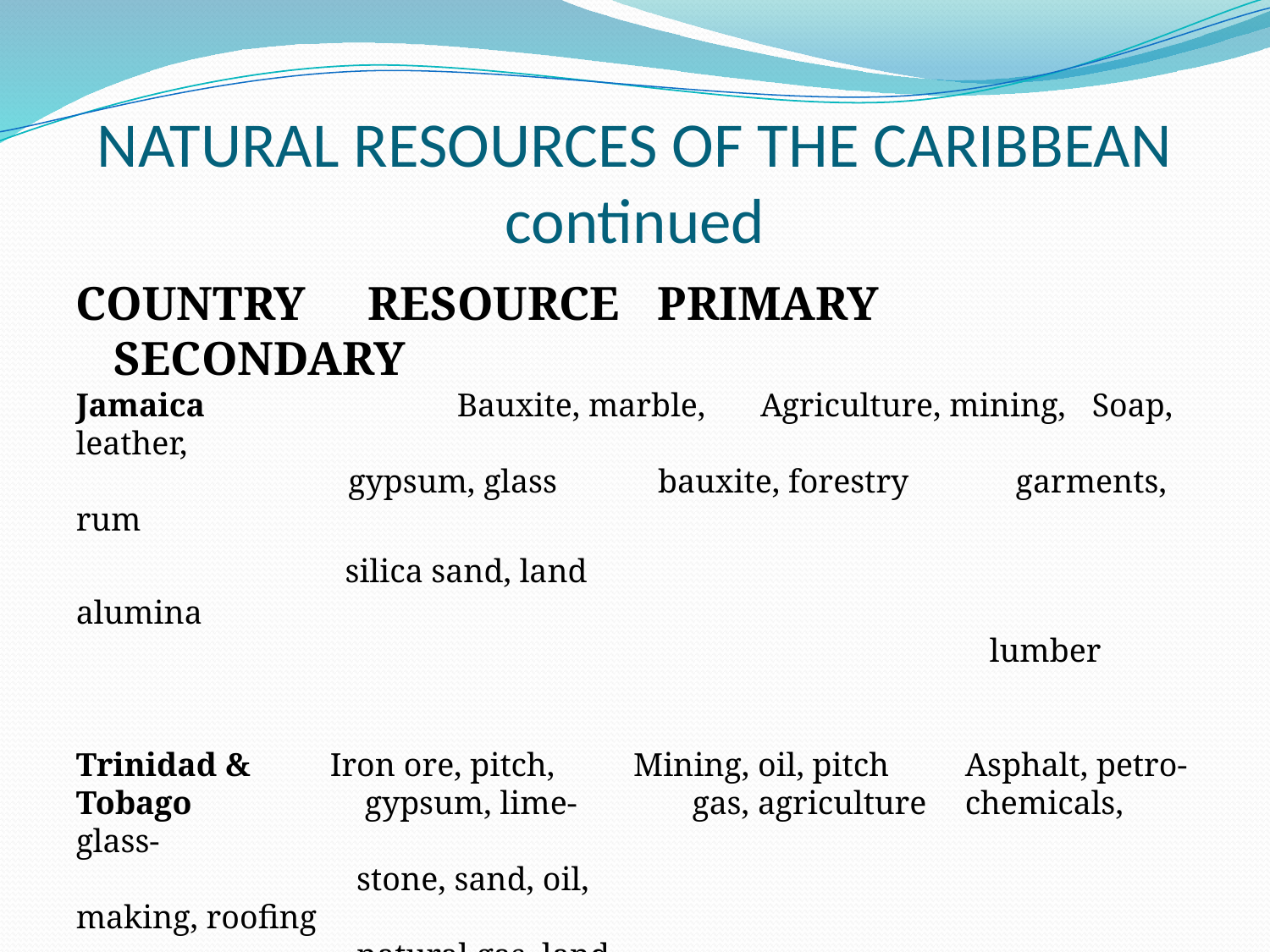

# NATURAL RESOURCES OF THE CARIBBEAN continued
COUNTRY	RESOURCE	   PRIMARY	       SECONDARY
Jamaica		Bauxite, marble,	      Agriculture, mining,	Soap, leather,
                                 gypsum, glass	         bauxite, forestry             garments, rum
	            silica sand, land				  alumina
							   lumber

Trinidad &	Iron ore, pitch,	      Mining, oil, pitch	Asphalt, petro-
Tobago                     gypsum, lime-              gas, agriculture	chemicals, glass-
                                  stone, sand, oil,	                                                making, roofing
                                  natural gas, land			                 materials